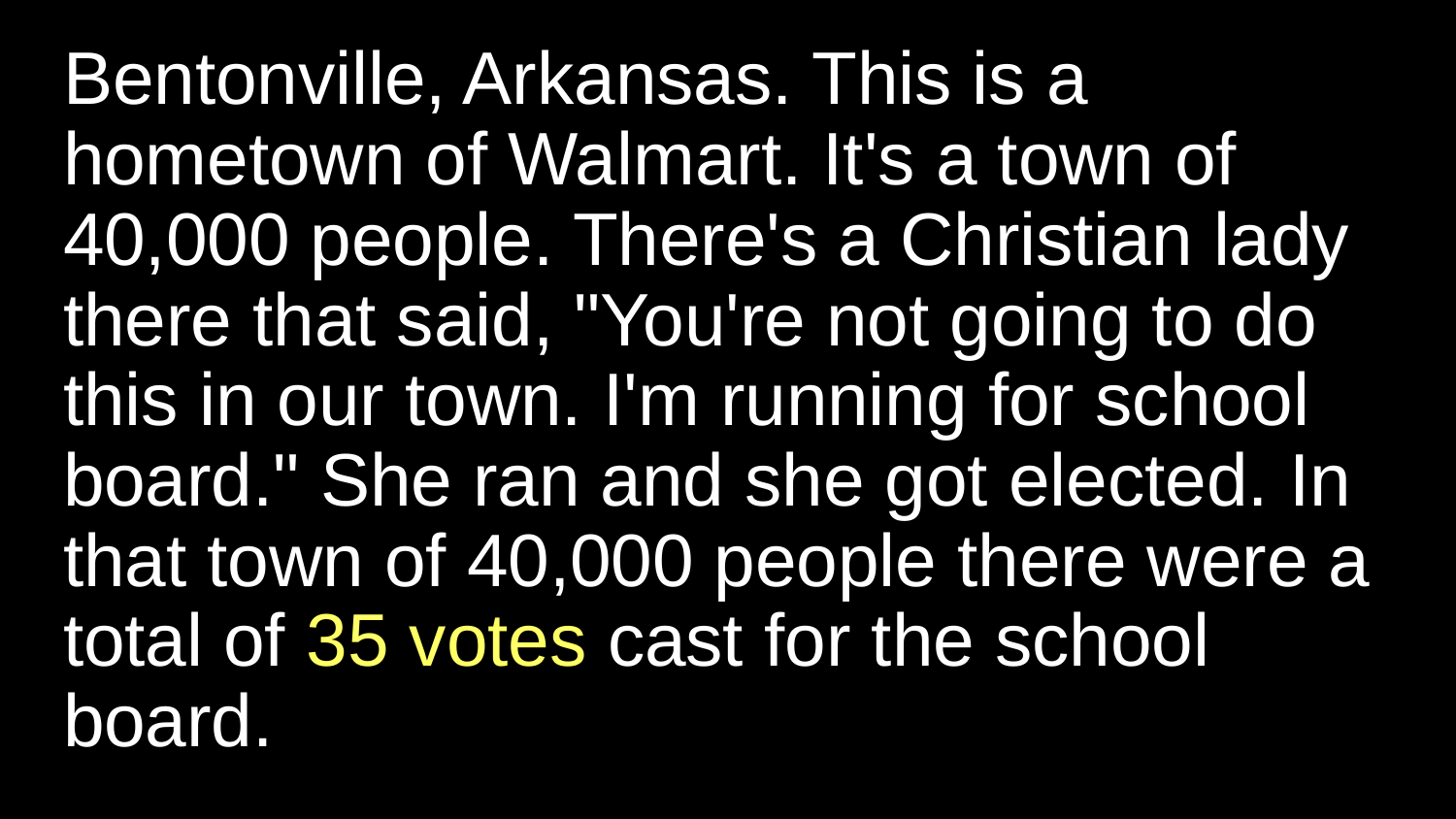

Bentonville, Arkansas. This is a hometown of Walmart. It's a town of 40,000 people. There's a Christian lady there that said, "You're not going to do this in our town. I'm running for school board." She ran and she got elected. In that town of 40,000 people there were a total of 35 votes cast for the school board.